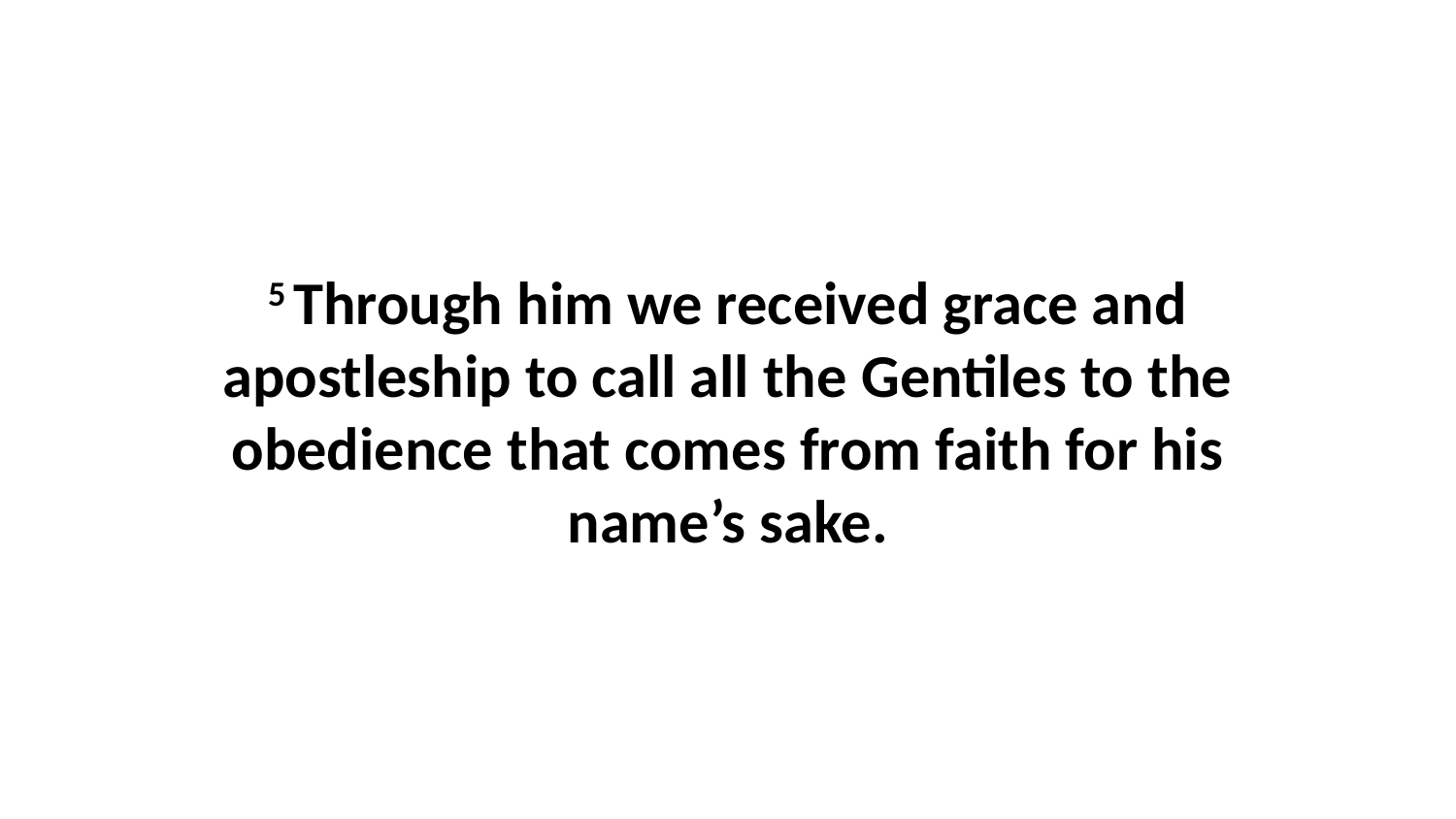

5 Through him we received grace and apostleship to call all the Gentiles to the obedience that comes from faith for his name’s sake.